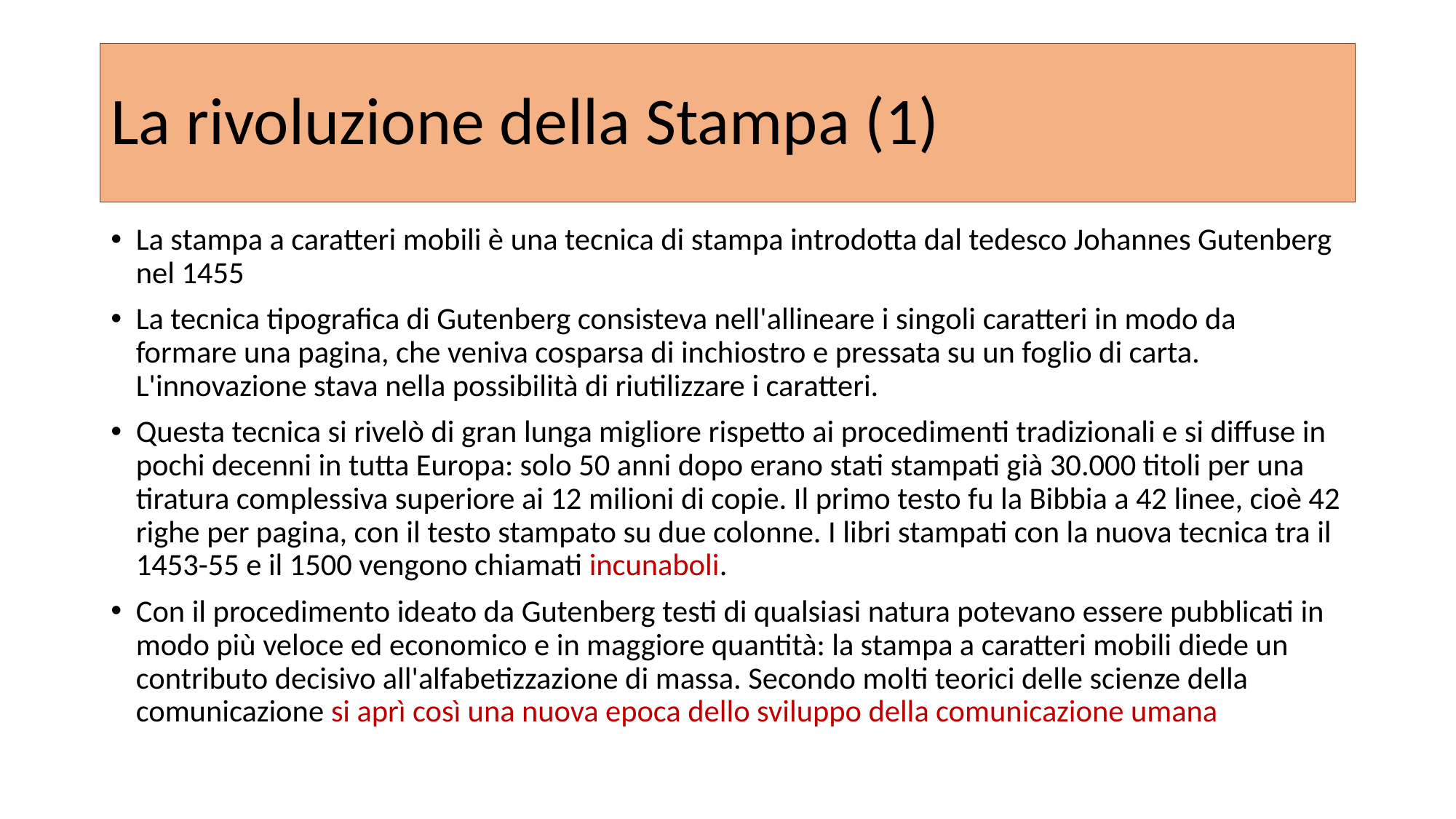

# La rivoluzione della Stampa (1)
La stampa a caratteri mobili è una tecnica di stampa introdotta dal tedesco Johannes Gutenberg nel 1455
La tecnica tipografica di Gutenberg consisteva nell'allineare i singoli caratteri in modo da formare una pagina, che veniva cosparsa di inchiostro e pressata su un foglio di carta. L'innovazione stava nella possibilità di riutilizzare i caratteri.
Questa tecnica si rivelò di gran lunga migliore rispetto ai procedimenti tradizionali e si diffuse in pochi decenni in tutta Europa: solo 50 anni dopo erano stati stampati già 30.000 titoli per una tiratura complessiva superiore ai 12 milioni di copie. Il primo testo fu la Bibbia a 42 linee, cioè 42 righe per pagina, con il testo stampato su due colonne. I libri stampati con la nuova tecnica tra il 1453-55 e il 1500 vengono chiamati incunaboli.
Con il procedimento ideato da Gutenberg testi di qualsiasi natura potevano essere pubblicati in modo più veloce ed economico e in maggiore quantità: la stampa a caratteri mobili diede un contributo decisivo all'alfabetizzazione di massa. Secondo molti teorici delle scienze della comunicazione si aprì così una nuova epoca dello sviluppo della comunicazione umana